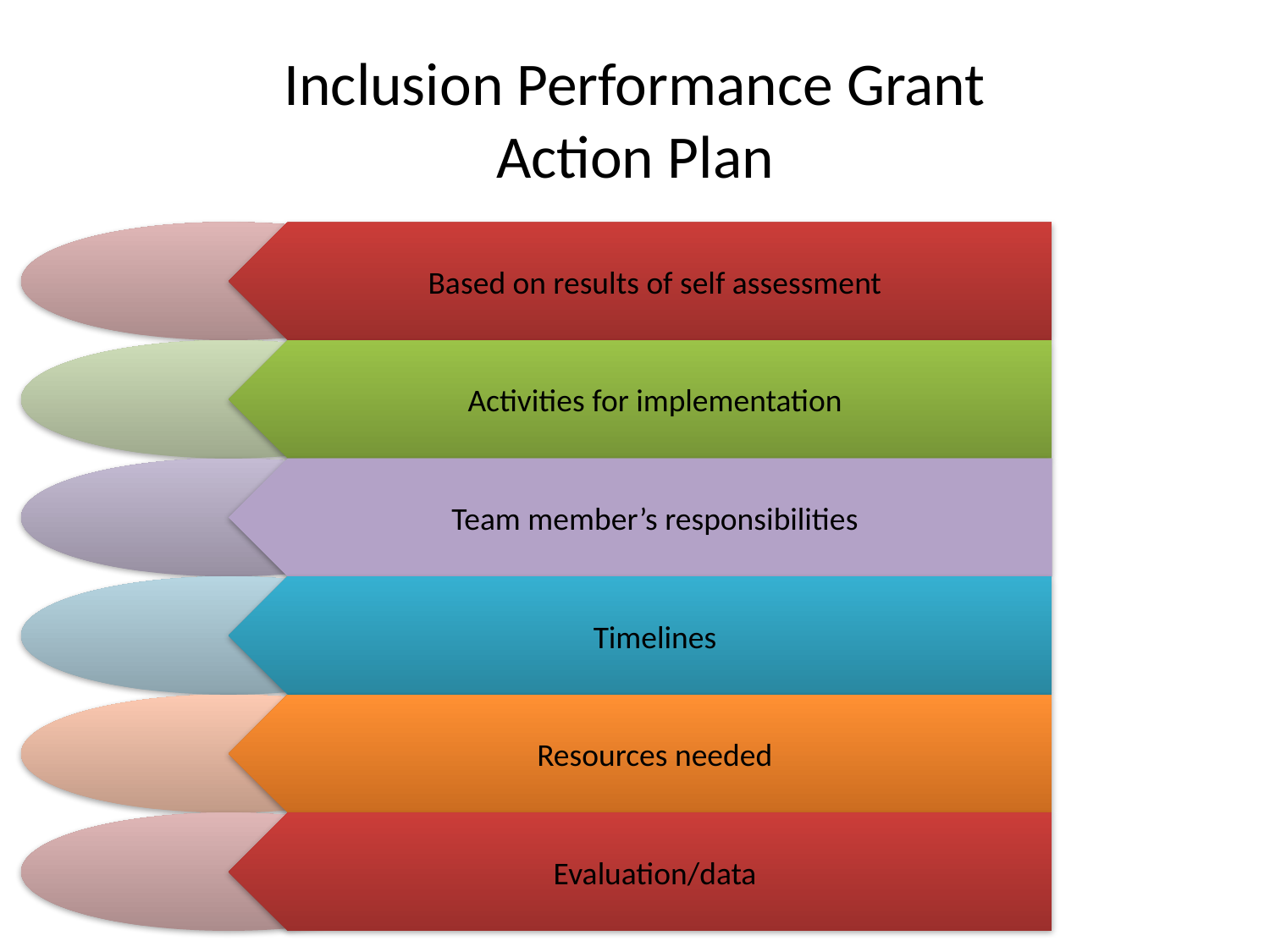

# Inclusion Performance Grant Action Plan
Based on results of self assessment
Resources needed
Evaluation/data
Activities for implementation
Team member’s responsibilities
Timelines